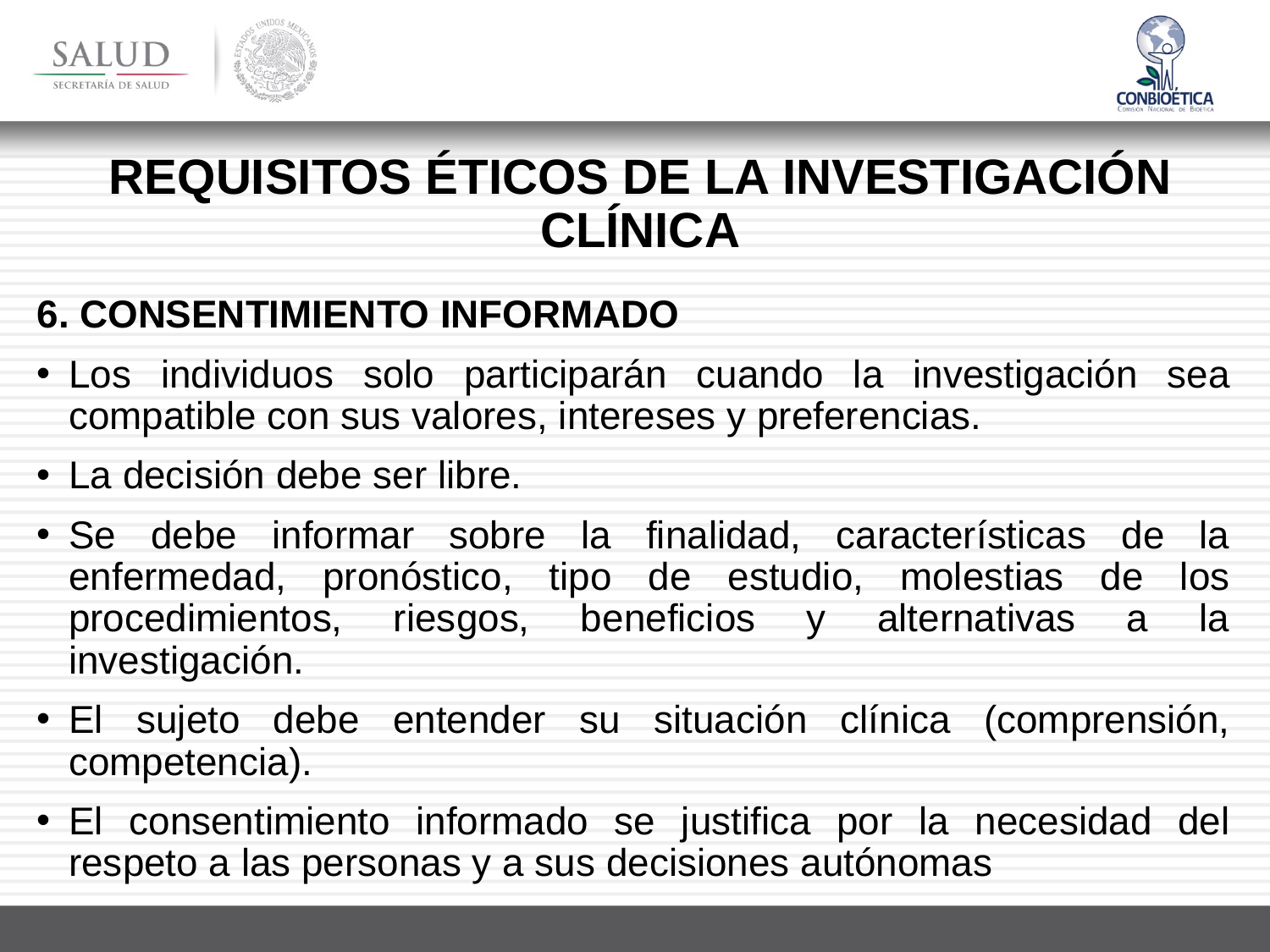

# REQUISITOS ÉTICOS DE LA INVESTIGACIÓN CLÍNICA
6. CONSENTIMIENTO INFORMADO
Los individuos solo participarán cuando la investigación sea compatible con sus valores, intereses y preferencias.
La decisión debe ser libre.
Se debe informar sobre la finalidad, características de la enfermedad, pronóstico, tipo de estudio, molestias de los procedimientos, riesgos, beneficios y alternativas a la investigación.
El sujeto debe entender su situación clínica (comprensión, competencia).
El consentimiento informado se justifica por la necesidad del respeto a las personas y a sus decisiones autónomas